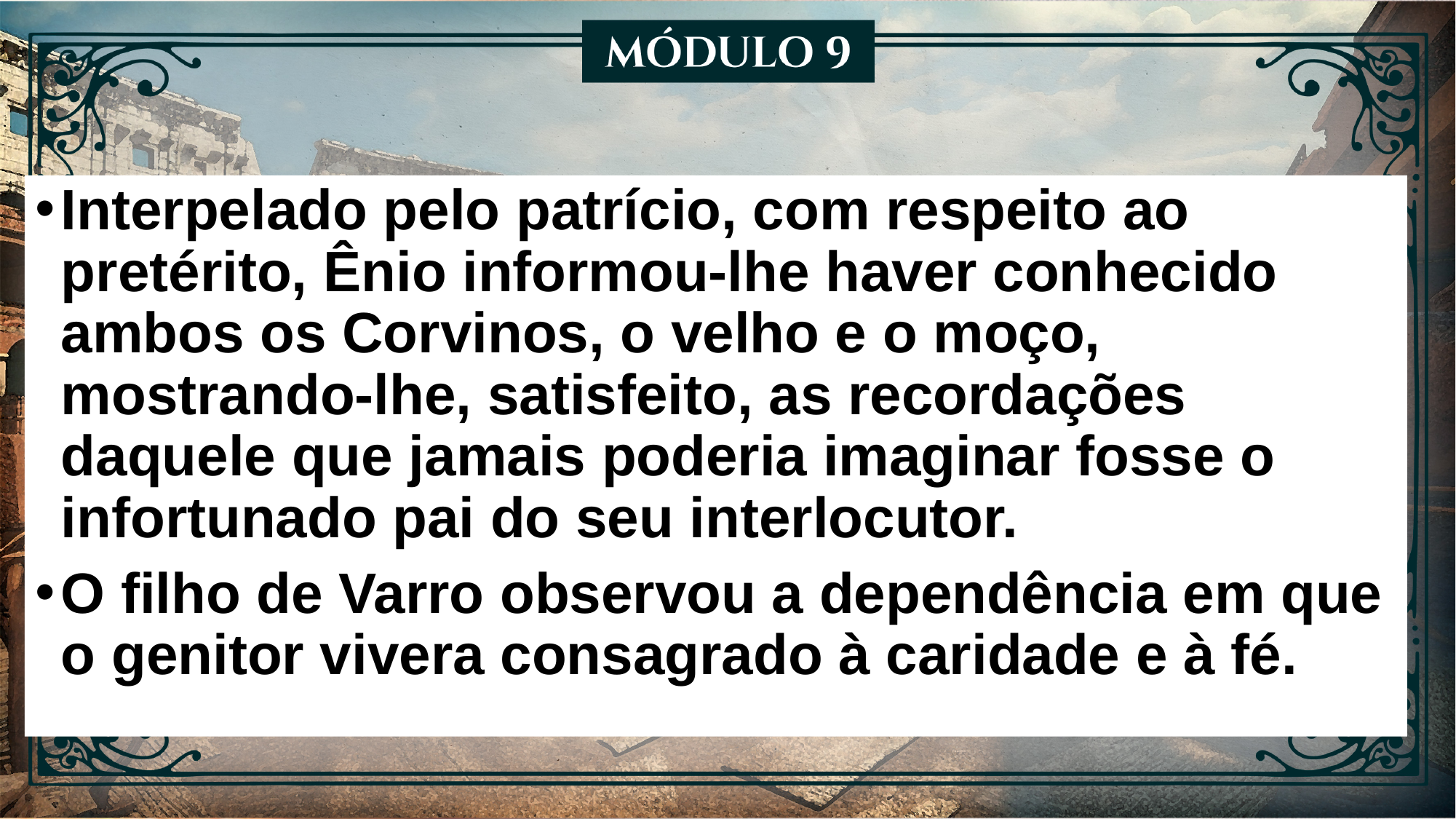

Interpelado pelo patrício, com respeito ao pretérito, Ênio informou-lhe haver conhecido ambos os Corvinos, o velho e o moço, mostrando-lhe, satisfeito, as recordações daquele que jamais poderia imaginar fosse o infortunado pai do seu interlocutor.
O filho de Varro observou a dependência em que o genitor vivera consagrado à caridade e à fé.